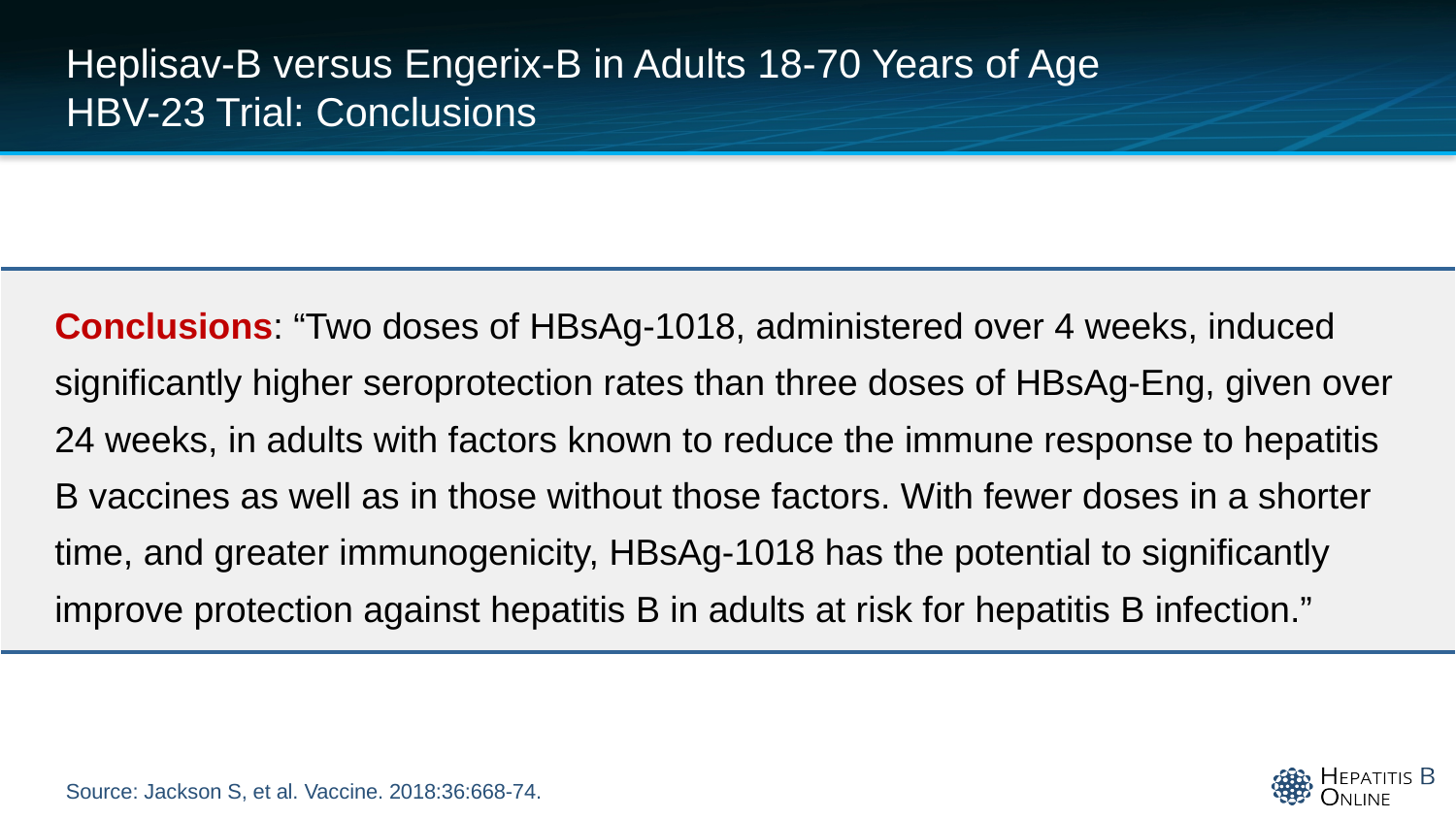

# Heplisav-B versus Engerix-B in Adults 18-70 Years of Age HBV-23 Trial: Conclusions

| Conclusions: “Two doses of HBsAg-1018, administered over 4 weeks, induced significantly higher seroprotection rates than three doses of HBsAg-Eng, given over 24 weeks, in adults with factors known to reduce the immune response to hepatitis B vaccines as well as in those without those factors. With fewer doses in a shorter time, and greater immunogenicity, HBsAg-1018 has the potential to significantly improve protection against hepatitis B in adults at risk for hepatitis B infection.” |
| --- |
Source: Jackson S, et al. Vaccine. 2018:36:668-74.